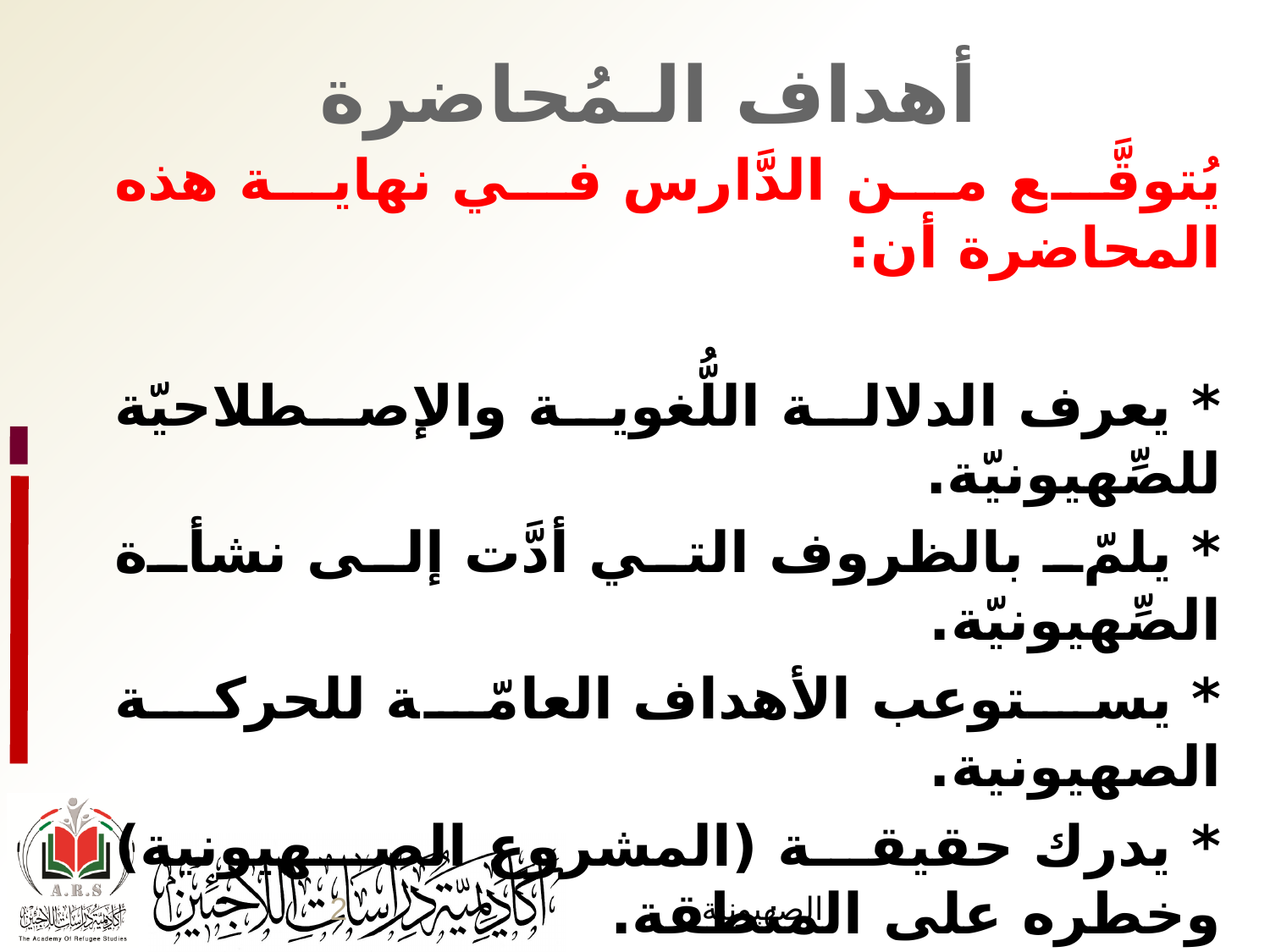

# أهداف الـمُحاضرة
يُتوقَّع من الدَّارس في نهاية هذه المحاضرة أن:

	* يعرف الدلالة اللُّغوية والإصطلاحيّة للصِّهيونيّة.
	* يلمّ بالظروف التي أدَّت إلى نشأة الصِّهيونيّة.
	* يستوعب الأهداف العامّة للحركة الصهيونية.
	* يدرك حقيقة (المشروع الصهيونية) وخطره على 	المنطقة.
	* يفهم الإطار النَّظري للمشروع الصهيونيّ 	وسياقاته الفكريّة والتَّاريخيّة والدِّينيّة.
2
الصهيونية